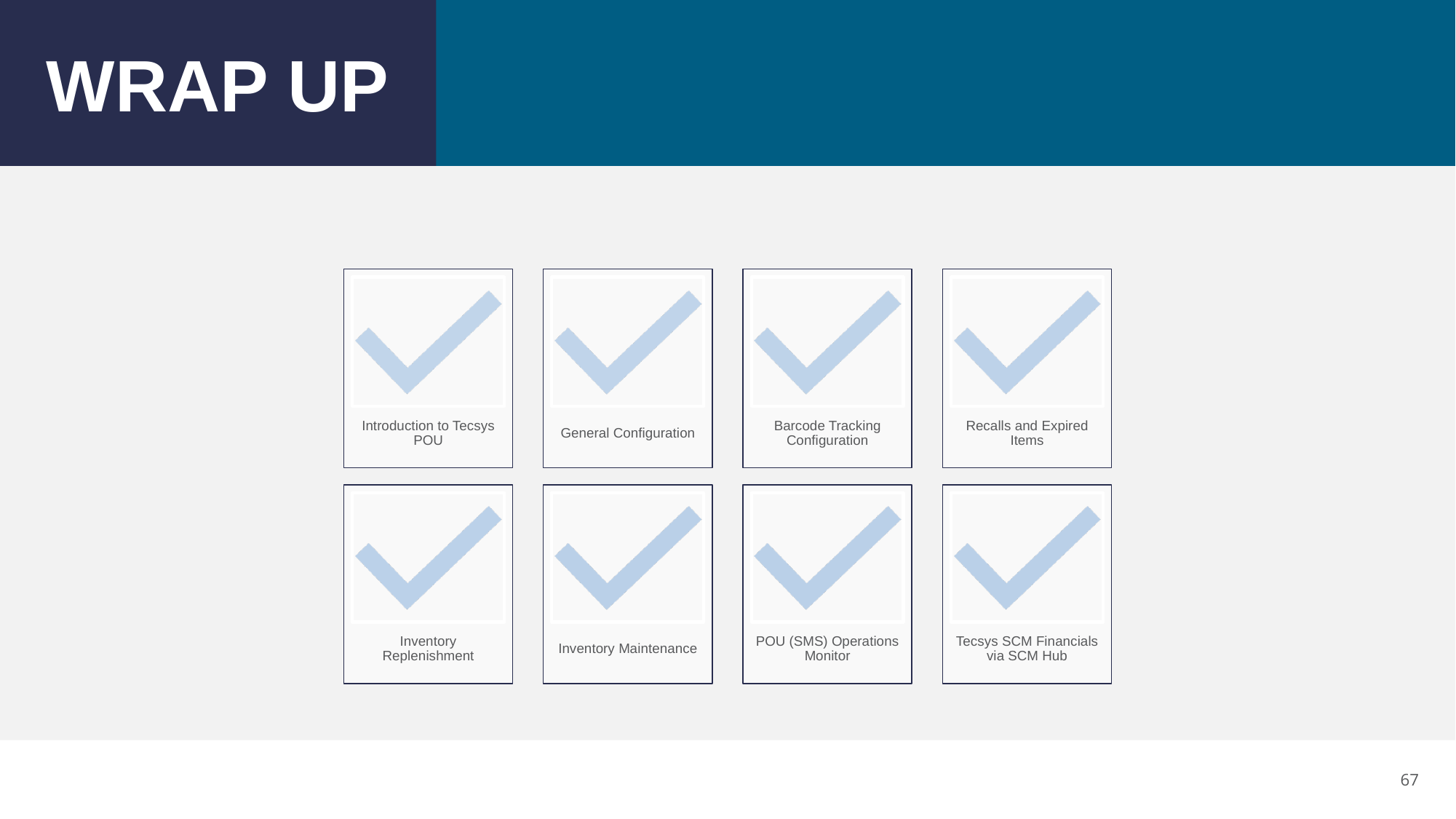

Introduction to Tecsys POU
General Configuration
Barcode Tracking Configuration
Recalls and Expired Items
Inventory Replenishment
Inventory Maintenance
POU (SMS) Operations Monitor
Tecsys SCM Financials via SCM Hub
67